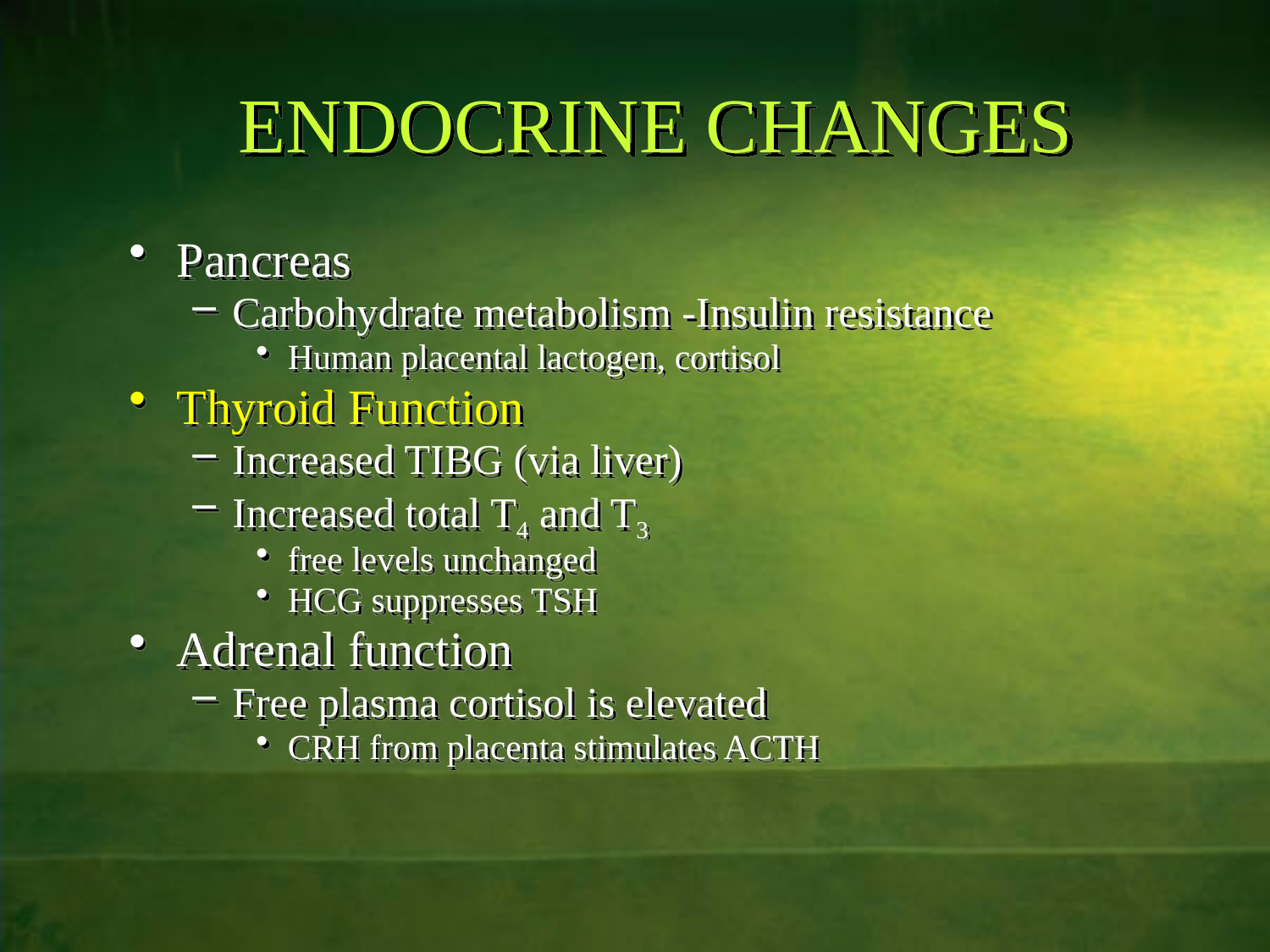

# ENDOCRINE CHANGES
Pancreas
Carbohydrate metabolism -Insulin resistance
Human placental lactogen, cortisol
Thyroid Function
Increased TIBG (via liver)
Increased total T4 and T3
free levels unchanged
HCG suppresses TSH
Adrenal function
Free plasma cortisol is elevated
CRH from placenta stimulates ACTH